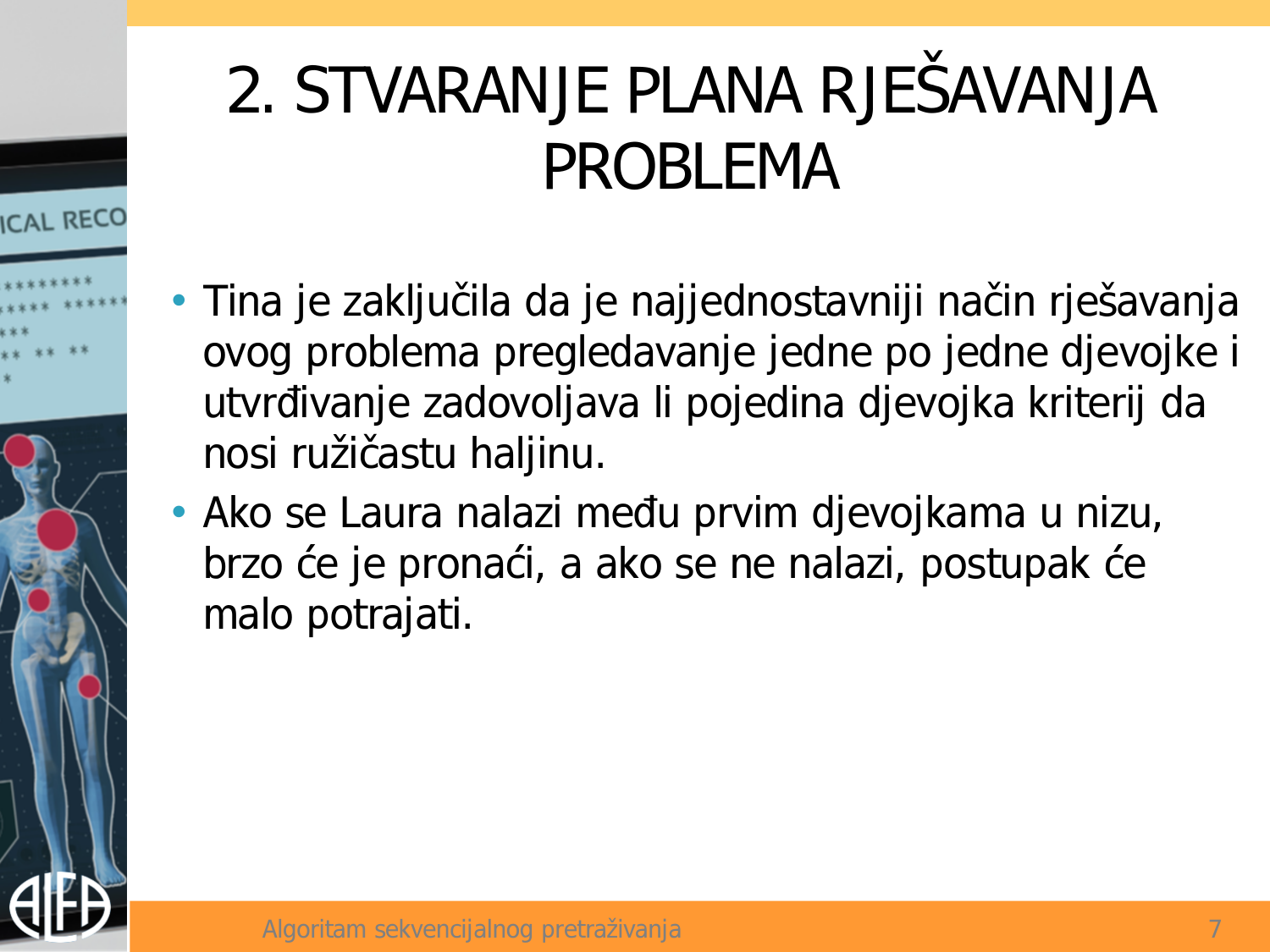

2. STVARANJE PLANA RJEŠAVANJA PROBLEMA
Tina je zaključila da je najjednostavniji način rješavanja ovog problema pregledavanje jedne po jedne djevojke i utvrđivanje zadovoljava li pojedina djevojka kriterij da nosi ružičastu haljinu.
Ako se Laura nalazi među prvim djevojkama u nizu, brzo će je pronaći, a ako se ne nalazi, postupak će malo potrajati.
Algoritam sekvencijalnog pretraživanja
7